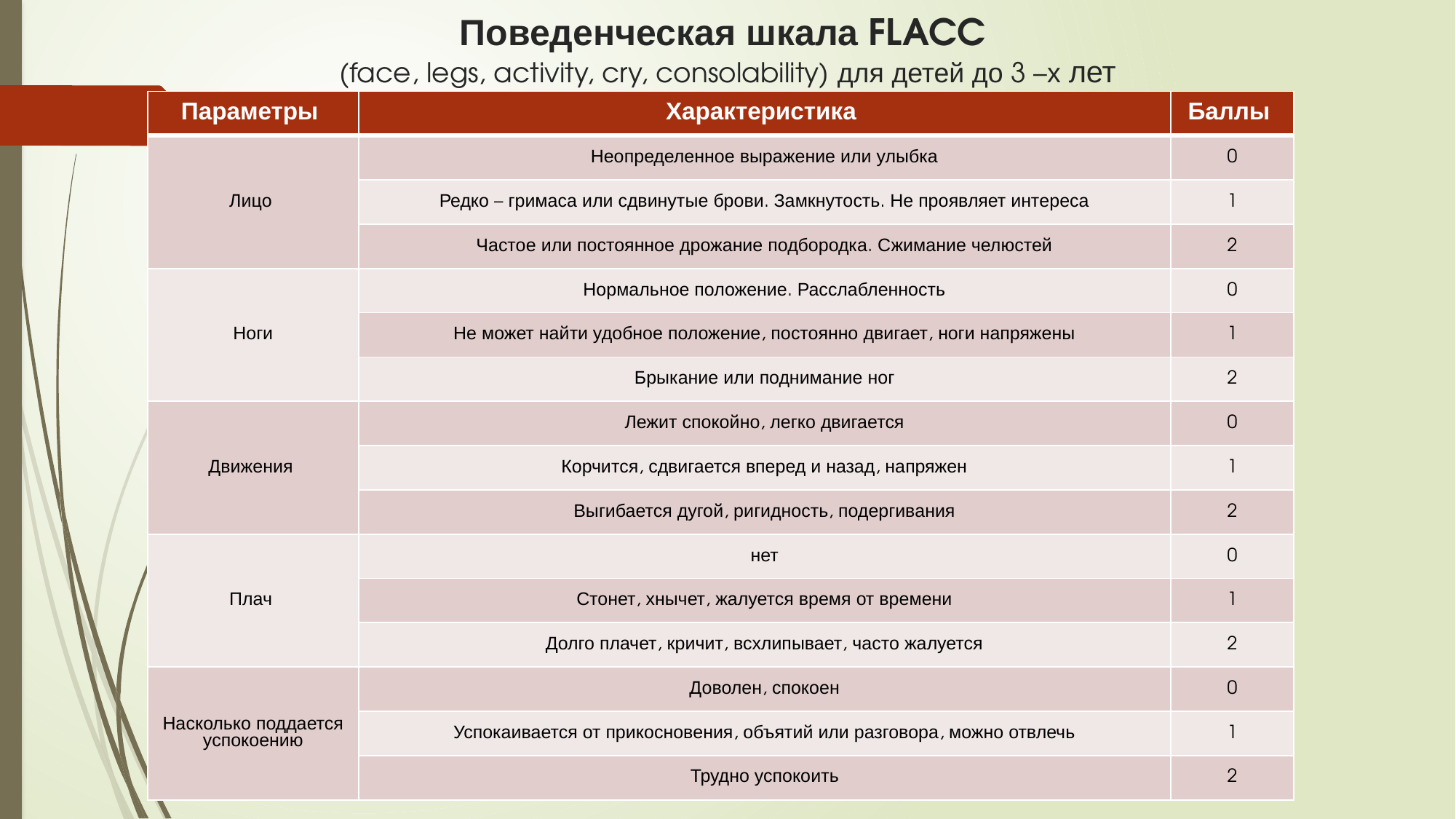

# Поведенческая шкала FLACC (face, legs, activity, cry, consolability) для детей до 3 –х лет
| Параметры | Характеристика | Баллы |
| --- | --- | --- |
| Лицо | Неопределенное выражение или улыбка | 0 |
|  | Редко – гримаса или сдвинутые брови. Замкнутость. Не проявляет интереса | 1 |
|  | Частое или постоянное дрожание подбородка. Сжимание челюстей | 2 |
| Ноги | Нормальное положение. Расслабленность | 0 |
|  | Не может найти удобное положение, постоянно двигает, ноги напряжены | 1 |
|  | Брыкание или поднимание ног | 2 |
| Движения | Лежит спокойно, легко двигается | 0 |
|  | Корчится, сдвигается вперед и назад, напряжен | 1 |
|  | Выгибается дугой, ригидность, подергивания | 2 |
| Плач | нет | 0 |
|  | Стонет, хнычет, жалуется время от времени | 1 |
|  | Долго плачет, кричит, всхлипывает, часто жалуется | 2 |
| Насколько поддается успокоению | Доволен, спокоен | 0 |
|  | Успокаивается от прикосновения, объятий или разговора, можно отвлечь | 1 |
|  | Трудно успокоить | 2 |